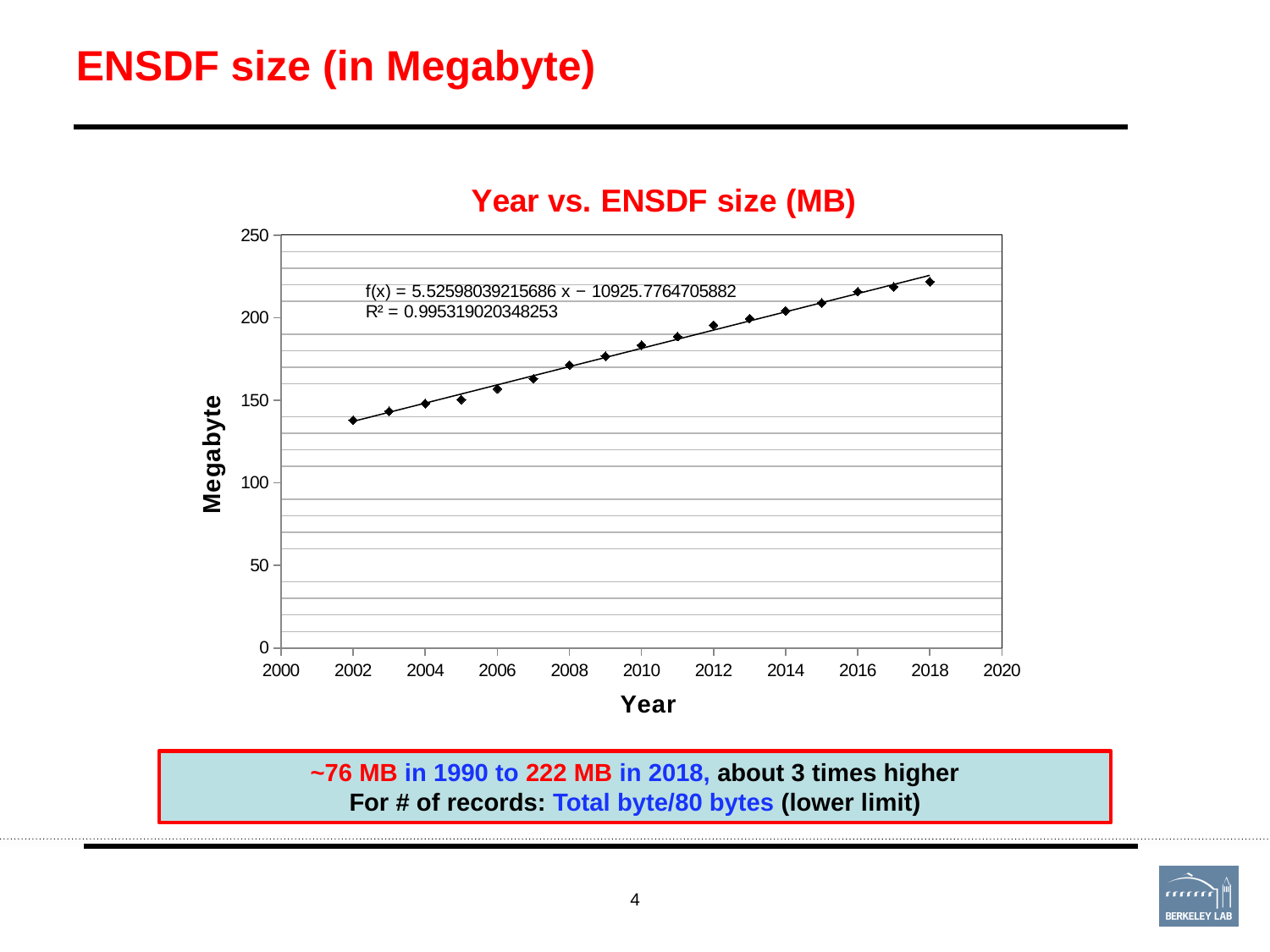

ENSDF size (in Megabyte)

### Chart: Year vs. ENSDF size (MB)

| Category |  |
|---|---|
~76 MB in 1990 to 222 MB in 2018, about 3 times higher
For # of records: Total byte/80 bytes (lower limit)
4